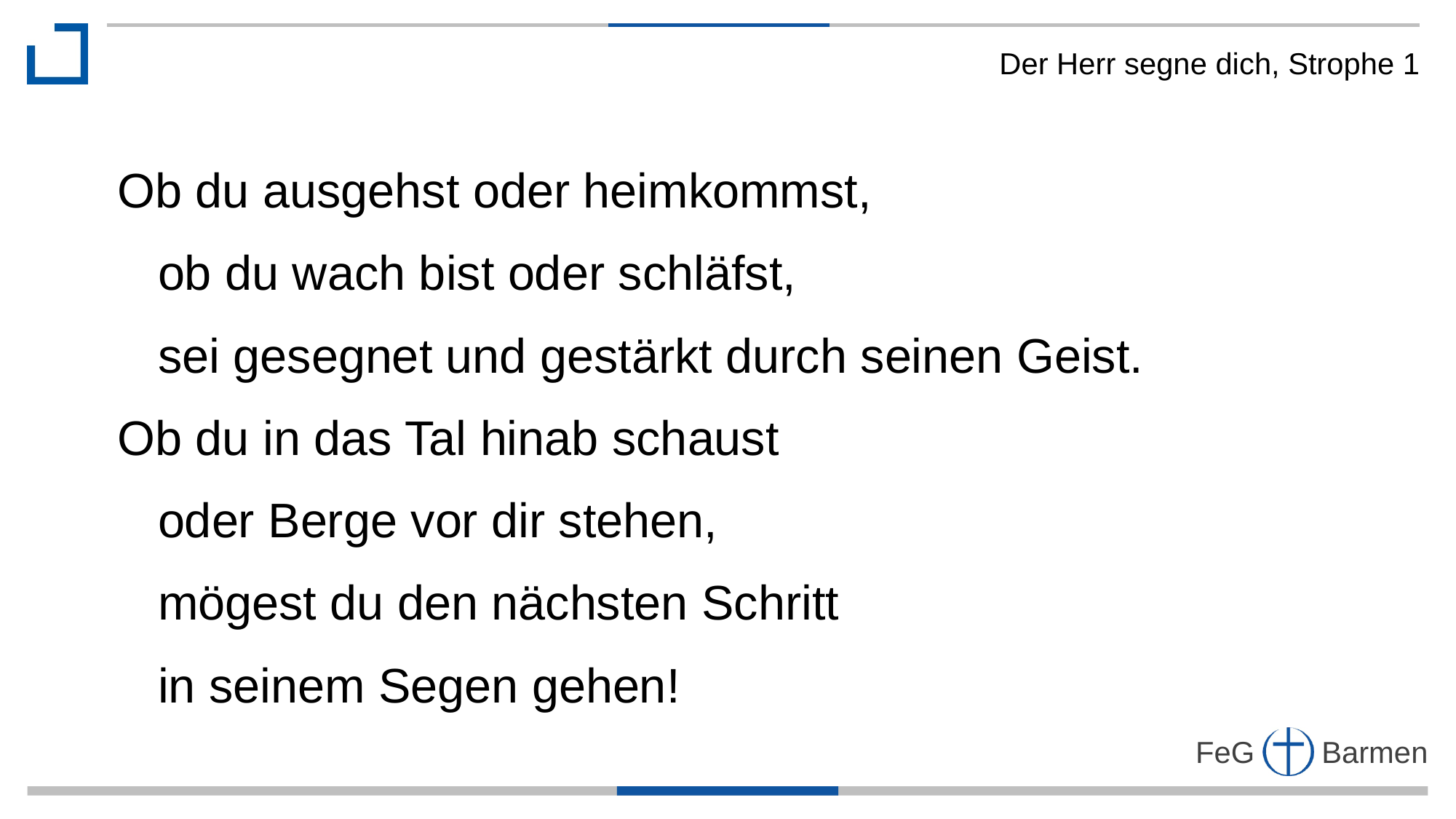

Der Herr segne dich, Strophe 1
Ob du ausgehst oder heimkommst,
   ob du wach bist oder schläfst,
   sei gesegnet und gestärkt durch seinen Geist.
Ob du in das Tal hinab schaust
   oder Berge vor dir stehen,
   mögest du den nächsten Schritt
   in seinem Segen gehen!